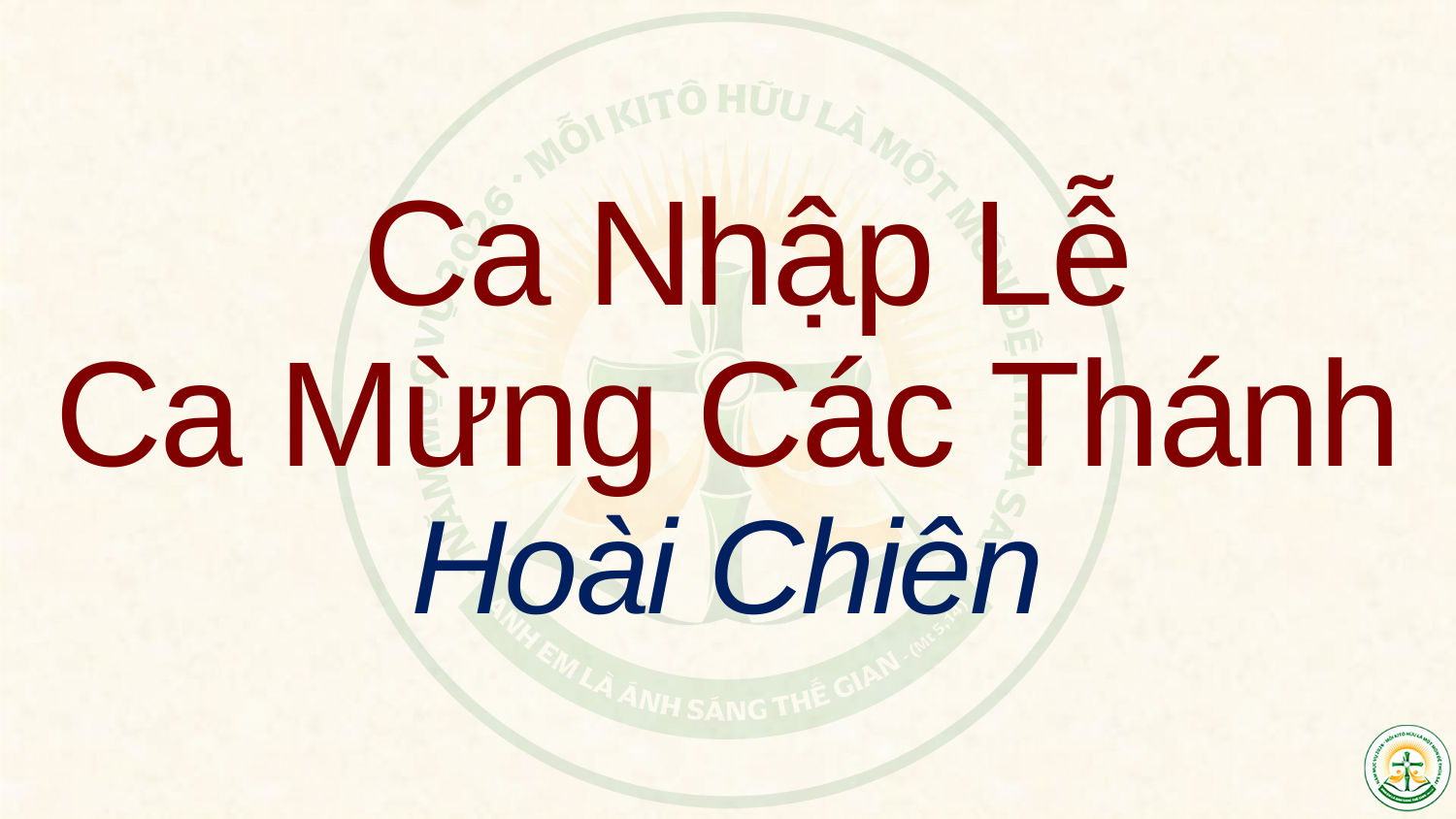

Ca Nhập Lễ
Ca Mừng Các Thánh
Hoài Chiên